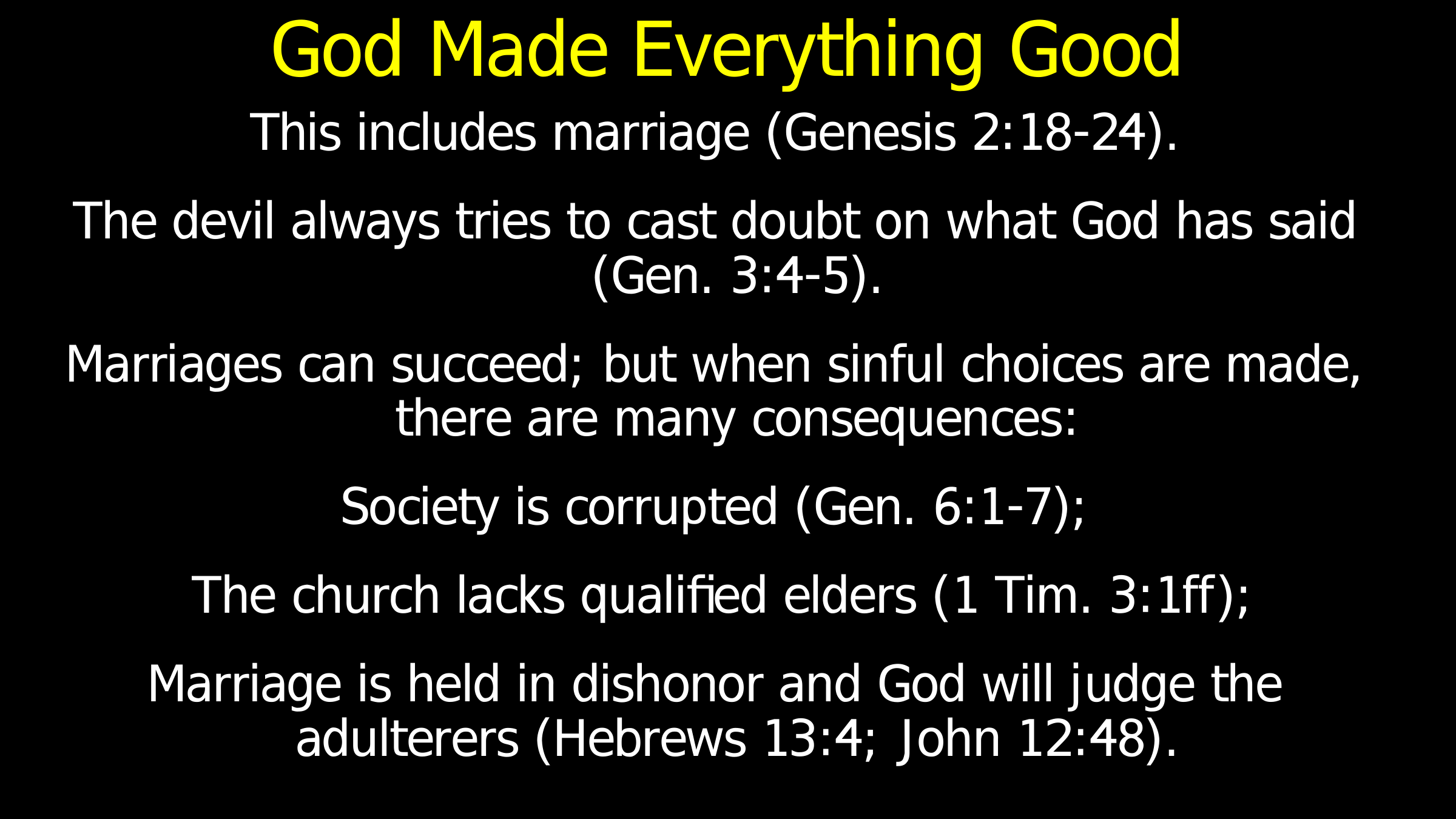

# God Made Everything Good
This includes marriage (Genesis 2:18-24).

The devil always tries to cast doubt on what God has said (Gen. 3:4-5).

Marriages can succeed; but when sinful choices are made, there are many consequences:

Society is corrupted (Gen. 6:1-7);

 The church lacks qualified elders (1 Tim. 3:1ff);

 Marriage is held in dishonor and God will judge the  adulterers (Hebrews 13:4; John 12:48).